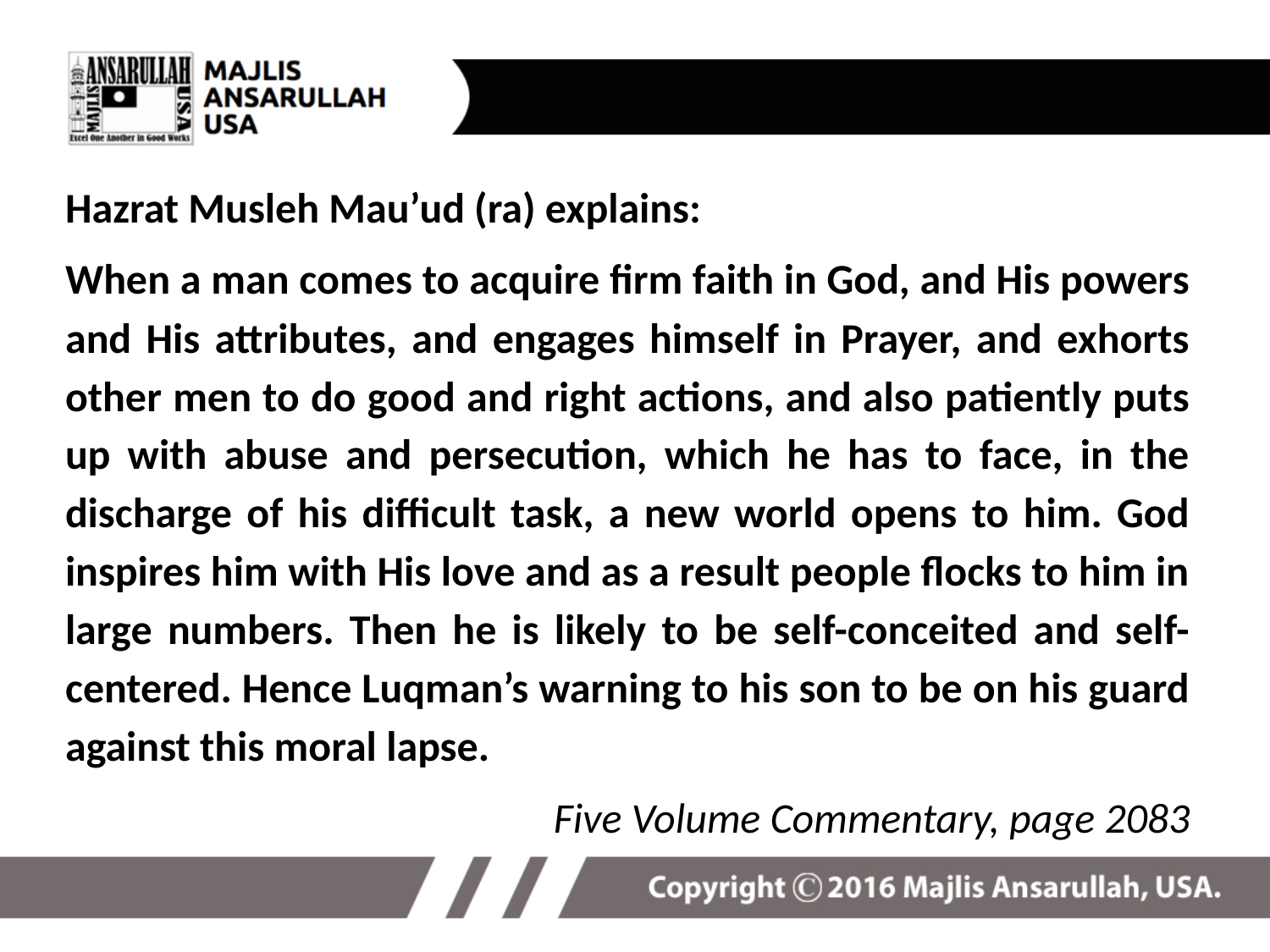

Hazrat Musleh Mau’ud (ra) explains:
When a man comes to acquire firm faith in God, and His powers and His attributes, and engages himself in Prayer, and exhorts other men to do good and right actions, and also patiently puts up with abuse and persecution, which he has to face, in the discharge of his difficult task, a new world opens to him. God inspires him with His love and as a result people flocks to him in large numbers. Then he is likely to be self-conceited and self-centered. Hence Luqman’s warning to his son to be on his guard against this moral lapse.
Five Volume Commentary, page 2083
8